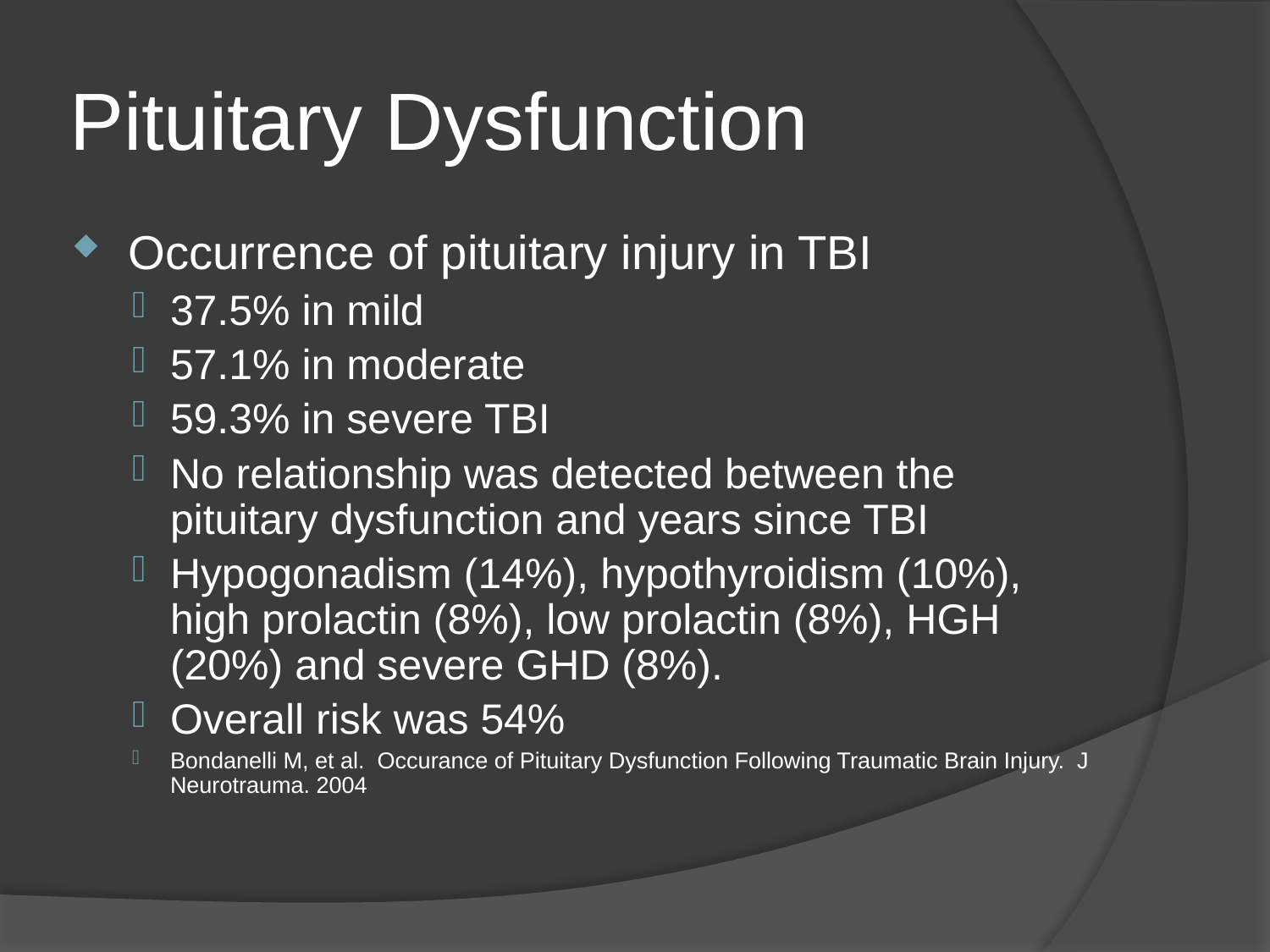

# Pituitary Dysfunction
Occurrence of pituitary injury in TBI
37.5% in mild
57.1% in moderate
59.3% in severe TBI
No relationship was detected between the pituitary dysfunction and years since TBI
Hypogonadism (14%), hypothyroidism (10%), high prolactin (8%), low prolactin (8%), HGH (20%) and severe GHD (8%).
Overall risk was 54%
Bondanelli M, et al.  Occurance of Pituitary Dysfunction Following Traumatic Brain Injury.  J Neurotrauma. 2004